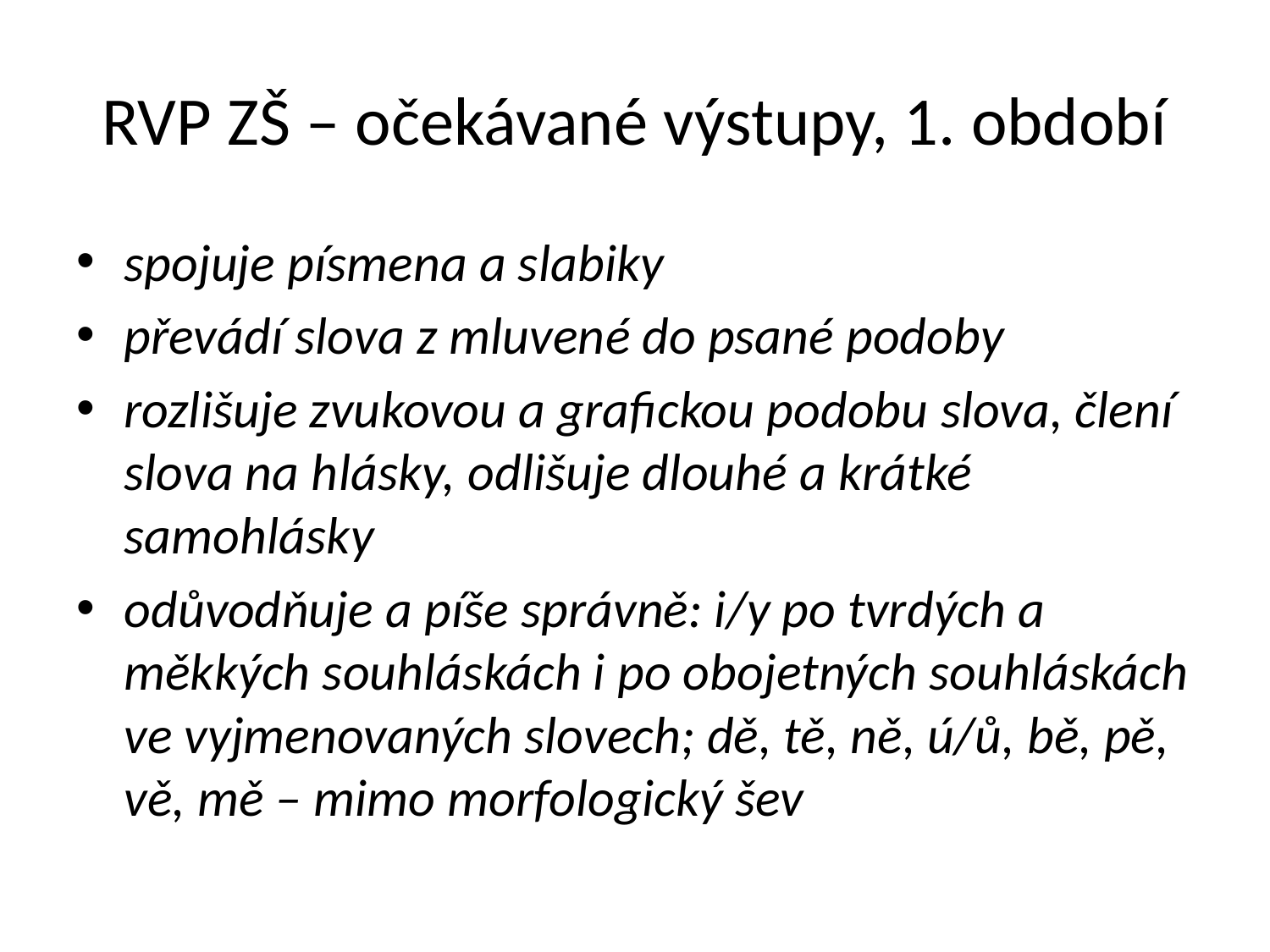

# RVP ZŠ – očekávané výstupy, 1. období
spojuje písmena a slabiky
převádí slova z mluvené do psané podoby
rozlišuje zvukovou a grafickou podobu slova, člení slova na hlásky, odlišuje dlouhé a krátké samohlásky
odůvodňuje a píše správně: i/y po tvrdých a měkkých souhláskách i po obojetných souhláskách ve vyjmenovaných slovech; dě, tě, ně, ú/ů, bě, pě, vě, mě – mimo morfologický šev